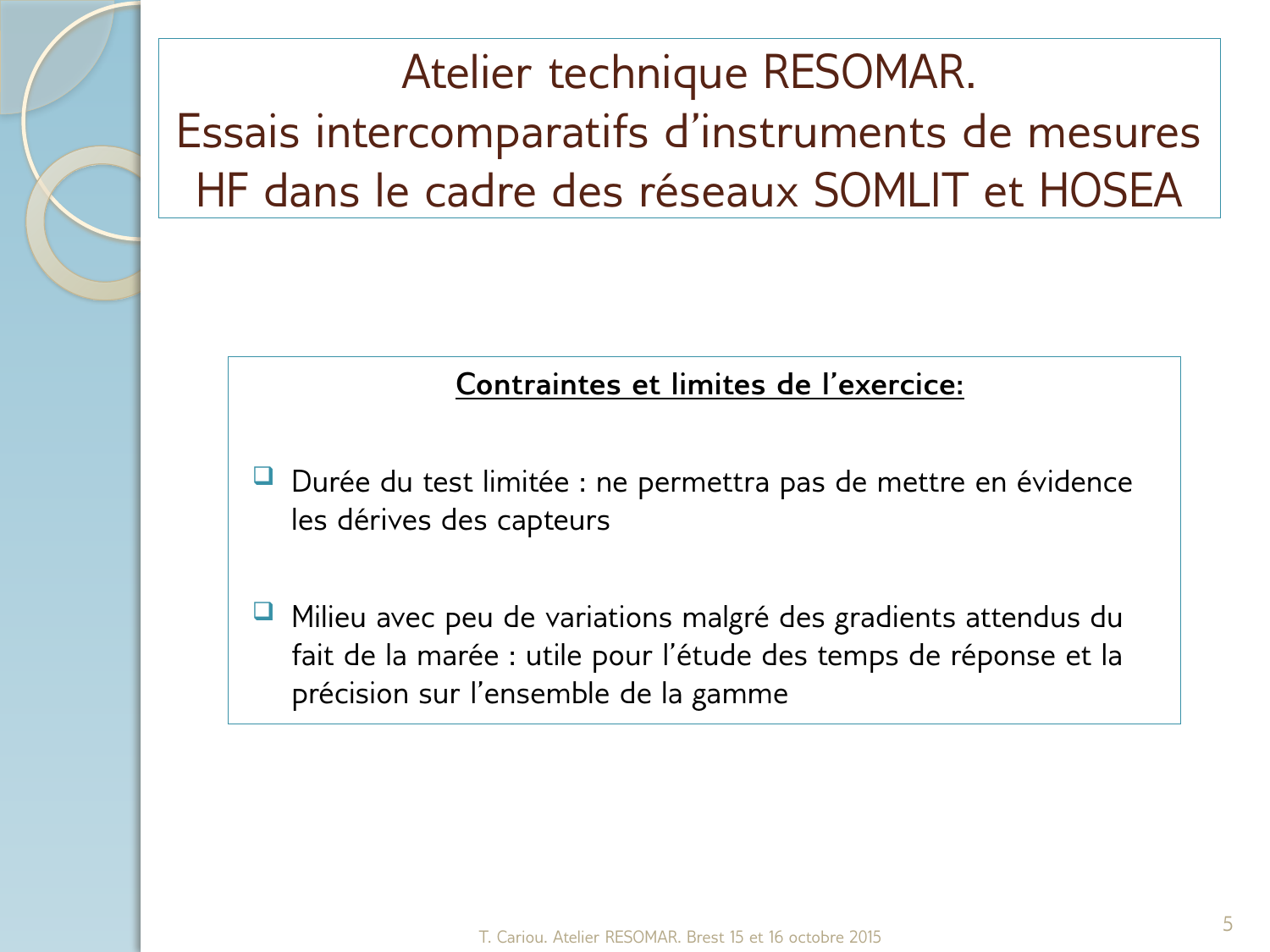

# Atelier technique RESOMAR. Essais intercomparatifs d’instruments de mesures HF dans le cadre des réseaux SOMLIT et HOSEA
Contraintes et limites de l’exercice:

Durée du test limitée : ne permettra pas de mettre en évidence les dérives des capteurs

Milieu avec peu de variations malgré des gradients attendus du fait de la marée : utile pour l’étude des temps de réponse et la précision sur l’ensemble de la gamme
5
T. Cariou. Atelier RESOMAR. Brest 15 et 16 octobre 2015